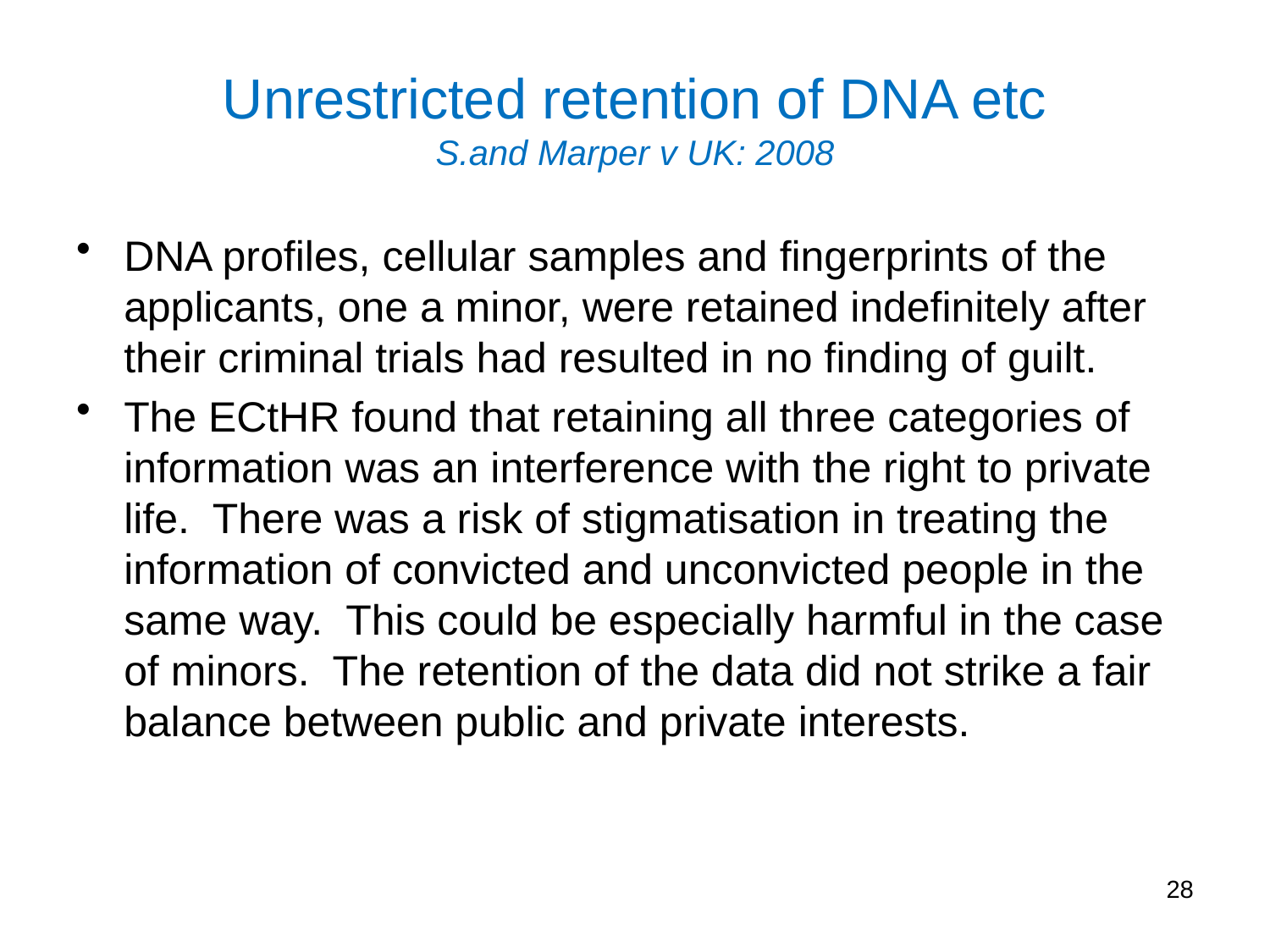

# Unrestricted retention of DNA etc S.and Marper v UK: 2008
DNA profiles, cellular samples and fingerprints of the  applicants, one a minor, were retained indefinitely after their criminal trials had resulted in no finding of guilt.
The ECtHR found that retaining all three categories of information was an interference with the right to private life.  There was a risk of stigmatisation in treating the information of convicted and unconvicted people in the same way.  This could be especially harmful in the case of minors.  The retention of the data did not strike a fair balance between public and private interests.
28